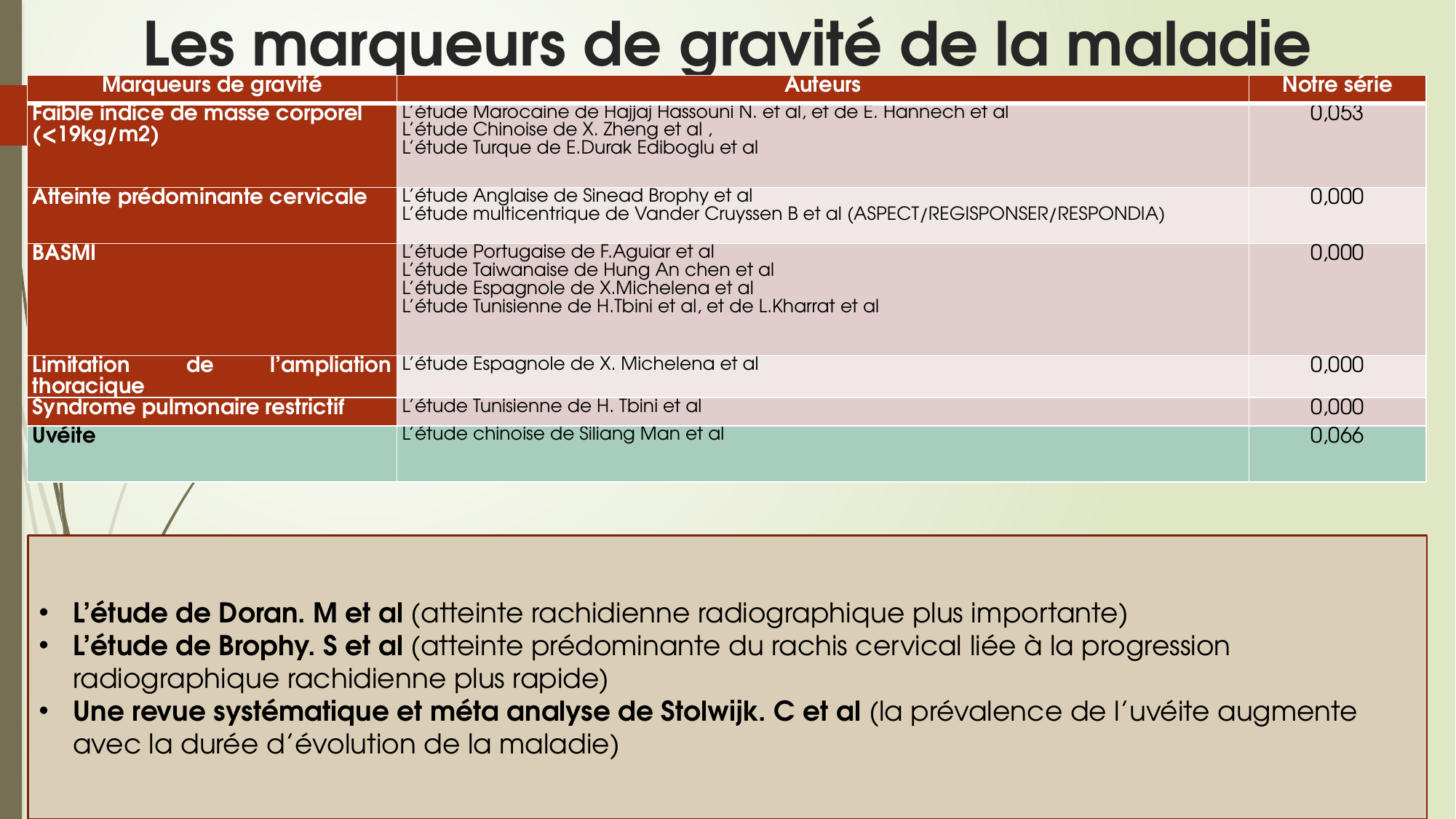

# Les marqueurs de gravité de la maladie
| Marqueurs de gravité | Auteurs | Notre série |
| --- | --- | --- |
| Faible indice de masse corporel (<19kg/m2) | L’étude Marocaine de Hajjaj Hassouni N. et al, et de E. Hannech et al L’étude Chinoise de X. Zheng et al , L’étude Turque de E.Durak Ediboglu et al | 0,053 |
| Atteinte prédominante cervicale | L’étude Anglaise de Sinead Brophy et al L’étude multicentrique de Vander Cruyssen B et al (ASPECT/REGISPONSER/RESPONDIA) | 0,000 |
| BASMI | L’étude Portugaise de F.Aguiar et al L’étude Taiwanaise de Hung An chen et al L’étude Espagnole de X.Michelena et al L’étude Tunisienne de H.Tbini et al, et de L.Kharrat et al | 0,000 |
| Limitation de l’ampliation thoracique | L’étude Espagnole de X. Michelena et al | 0,000 |
| Syndrome pulmonaire restrictif | L’étude Tunisienne de H. Tbini et al | 0,000 |
| Uvéite | L’étude chinoise de Siliang Man et al | 0,066 |
L’étude de Doran. M et al (atteinte rachidienne radiographique plus importante)
L’étude de Brophy. S et al (atteinte prédominante du rachis cervical liée à la progression radiographique rachidienne plus rapide)
Une revue systématique et méta analyse de Stolwijk. C et al (la prévalence de l’uvéite augmente avec la durée d’évolution de la maladie)